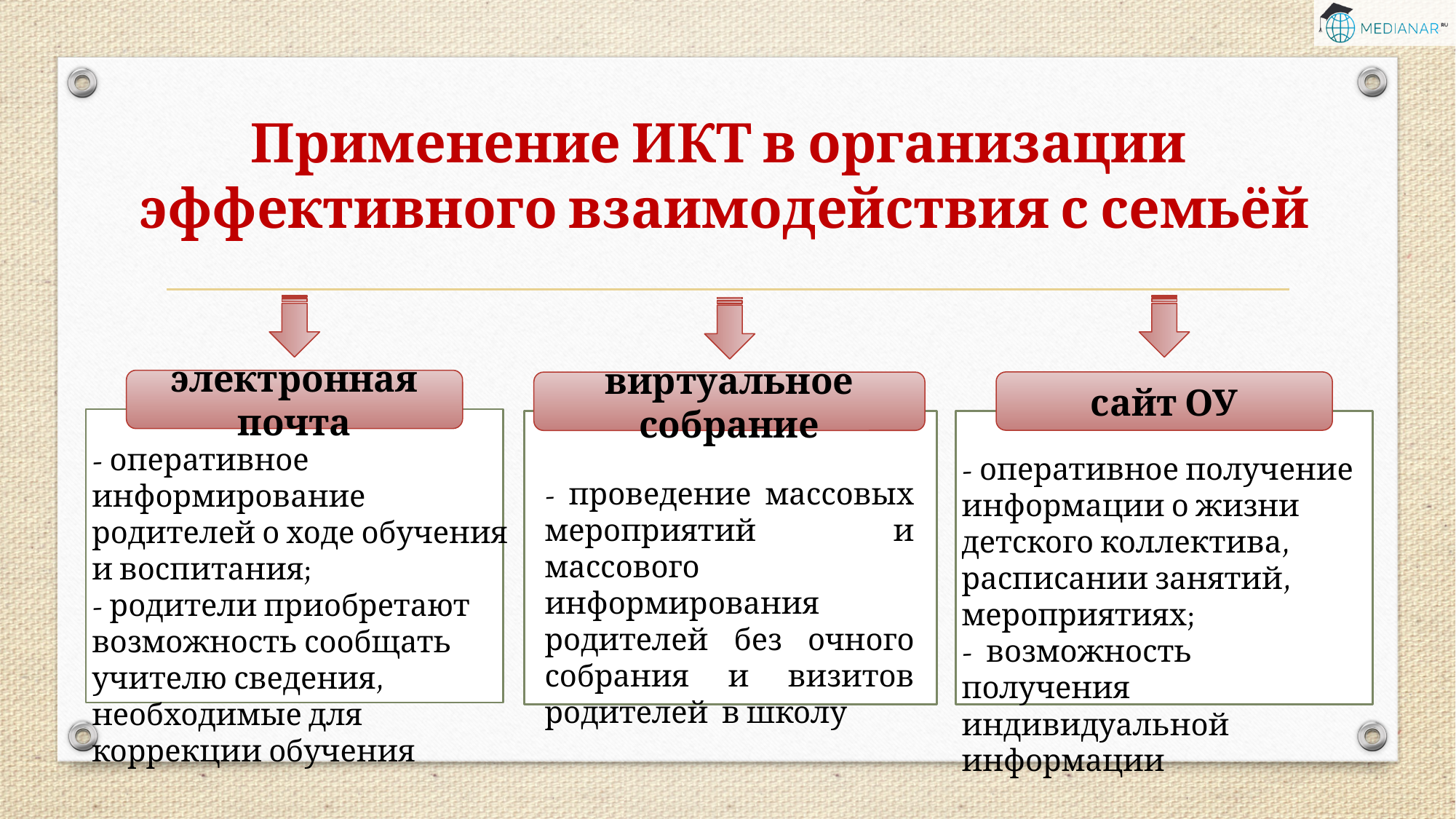

Применение ИКТ в организации
эффективного взаимодействия с семьёй

электронная почта
сайт ОУ
виртуальное собрание

- оперативное информирование родителей о ходе обучения и воспитания;
- родители приобретают возможность сообщать учителю сведения, необходимые для коррекции обучения

- оперативное получение информации о жизни детского коллектива, расписании занятий, мероприятиях;
-  возможность получения индивидуальной информации

- проведение массовых мероприятий и массового информирования родителей без очного собрания и визитов родителей  в школу